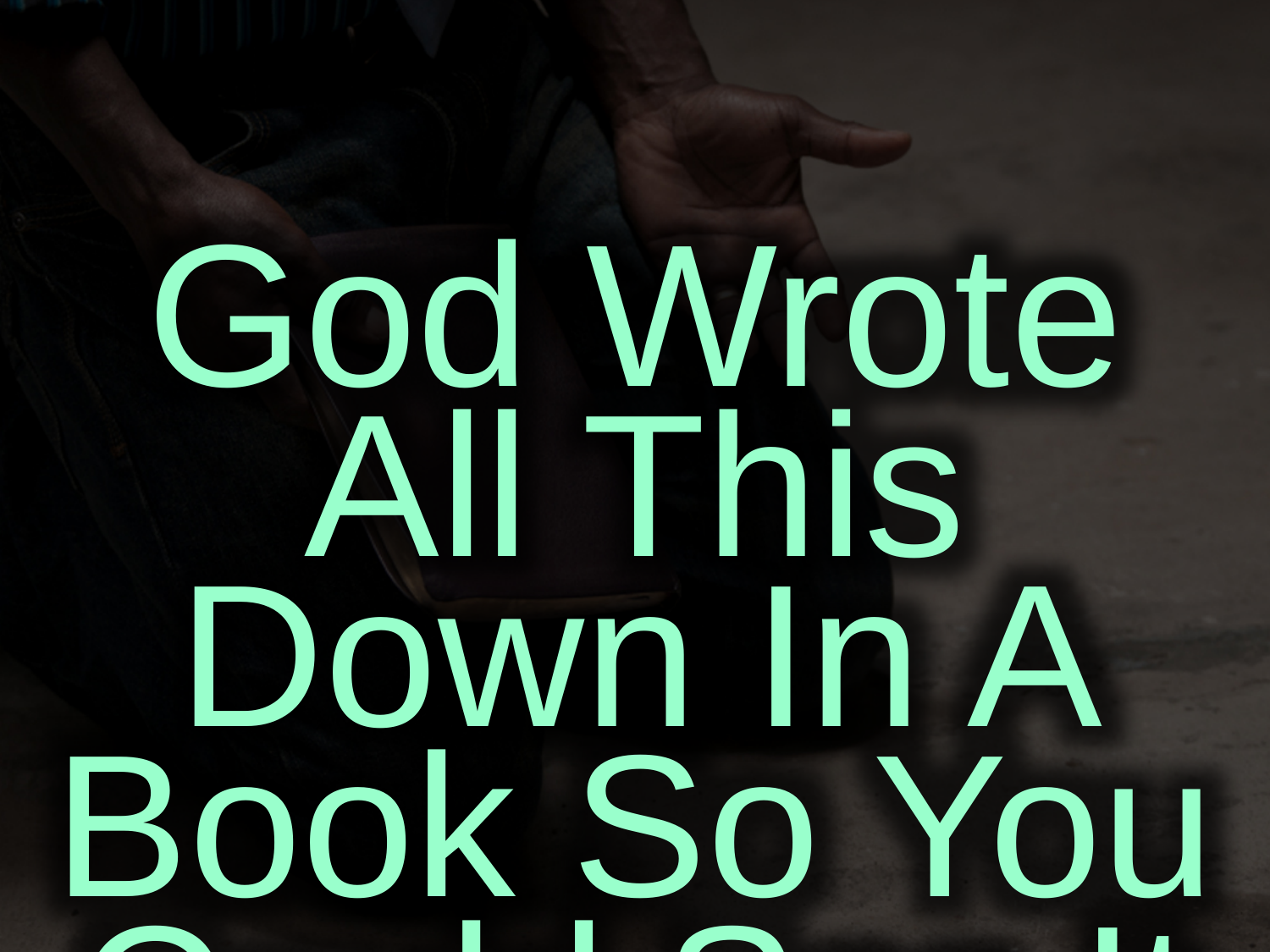

God Wrote All This Down In A Book So You Could See It And Read It For Yourself!